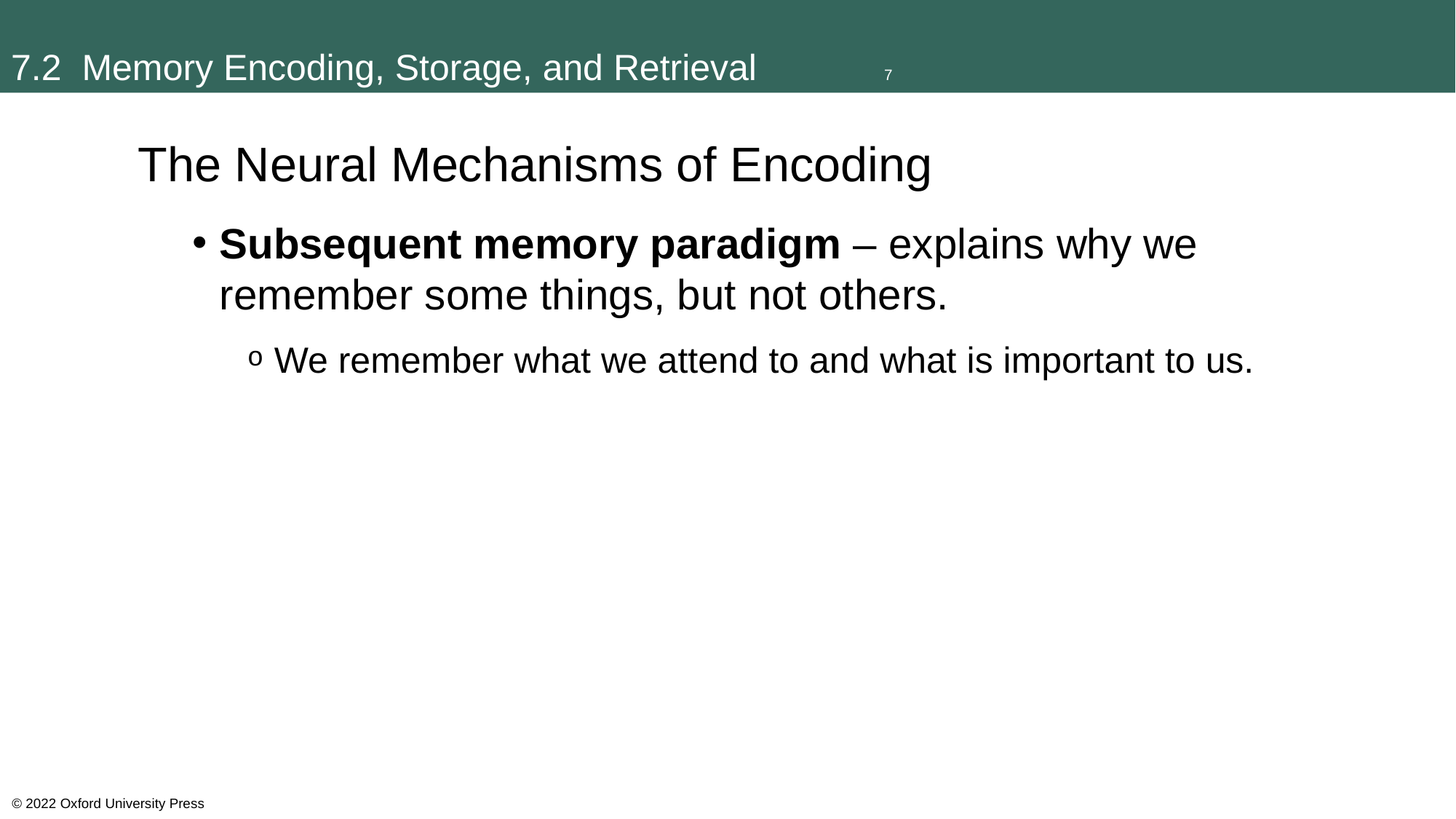

# 7.2  Memory Encoding, Storage, and Retrieval		7
The Neural Mechanisms of Encoding
Subsequent memory paradigm – explains why we remember some things, but not others.
We remember what we attend to and what is important to us.